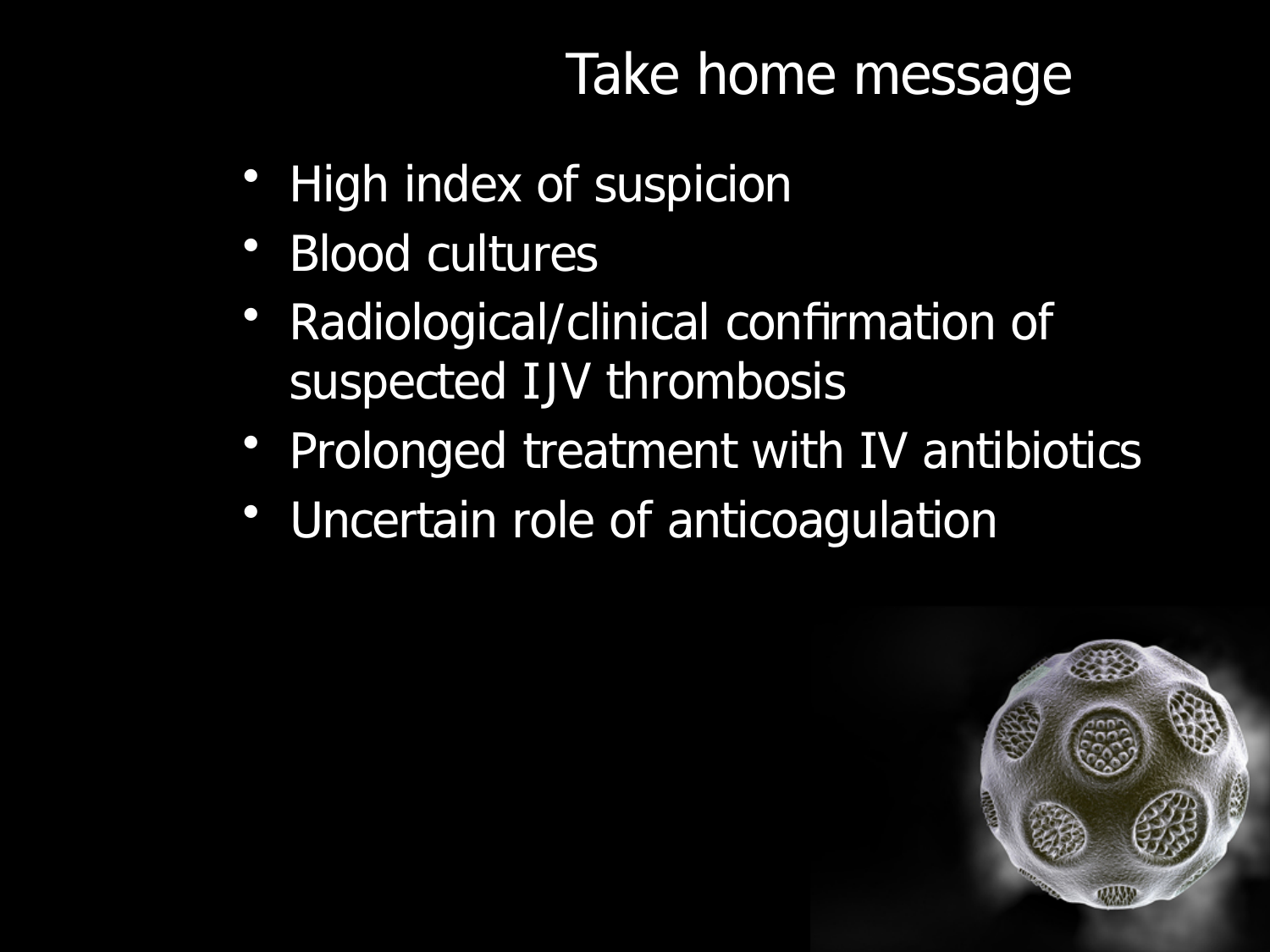

# Take home message
High index of suspicion
Blood cultures
Radiological/clinical confirmation of suspected IJV thrombosis
Prolonged treatment with IV antibiotics
Uncertain role of anticoagulation